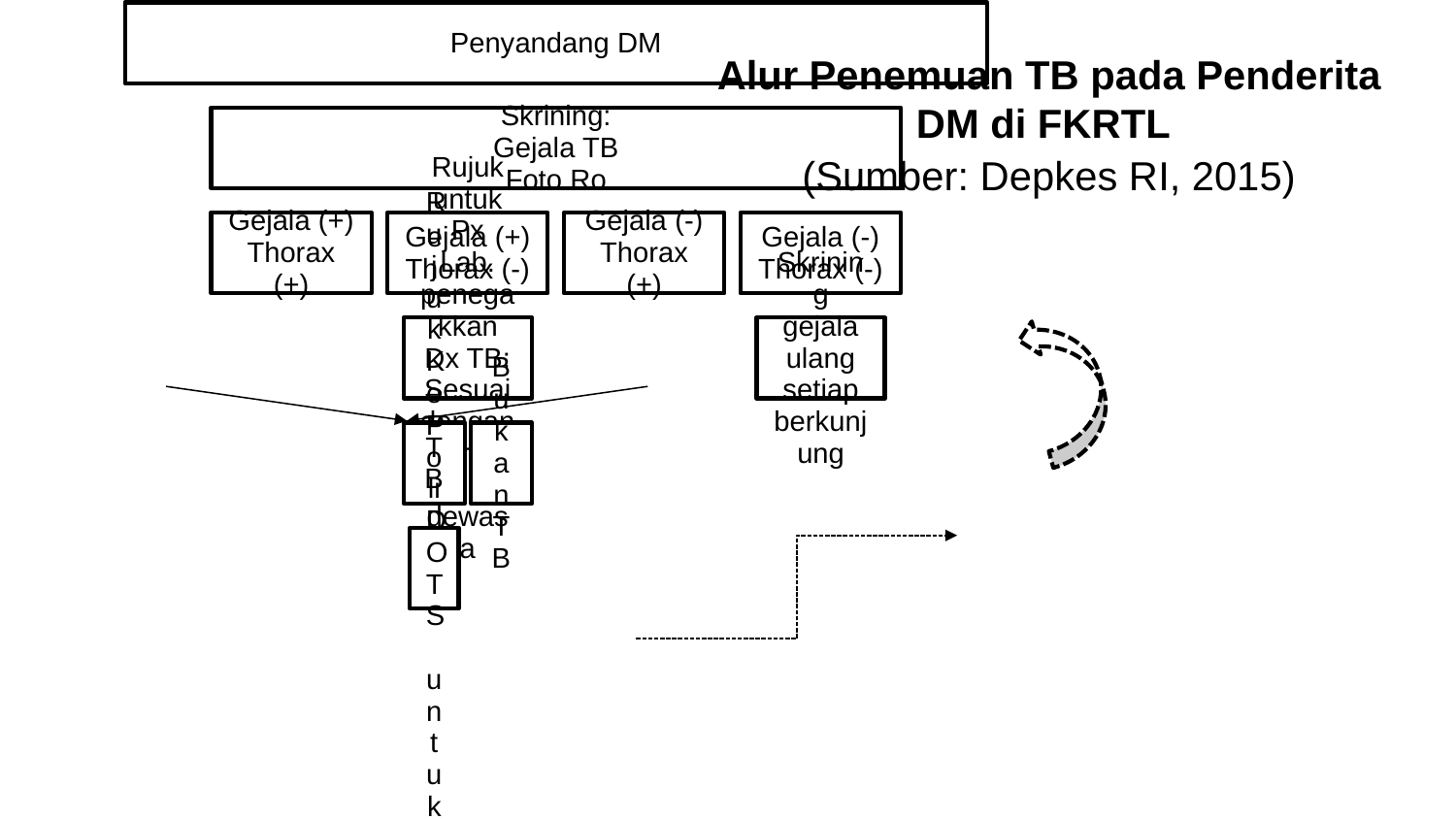

Penyandang DM
Skrining:
Gejala TB
Foto Ro
Gejala (+)
Thorax (+)
Gejala (-)
Gejala (+)
Gejala (-)
Thorax (+)
TB
Alur Penemuan TB pada Penderita DM di FKRTL
(Sumber: Depkes RI, 2015)